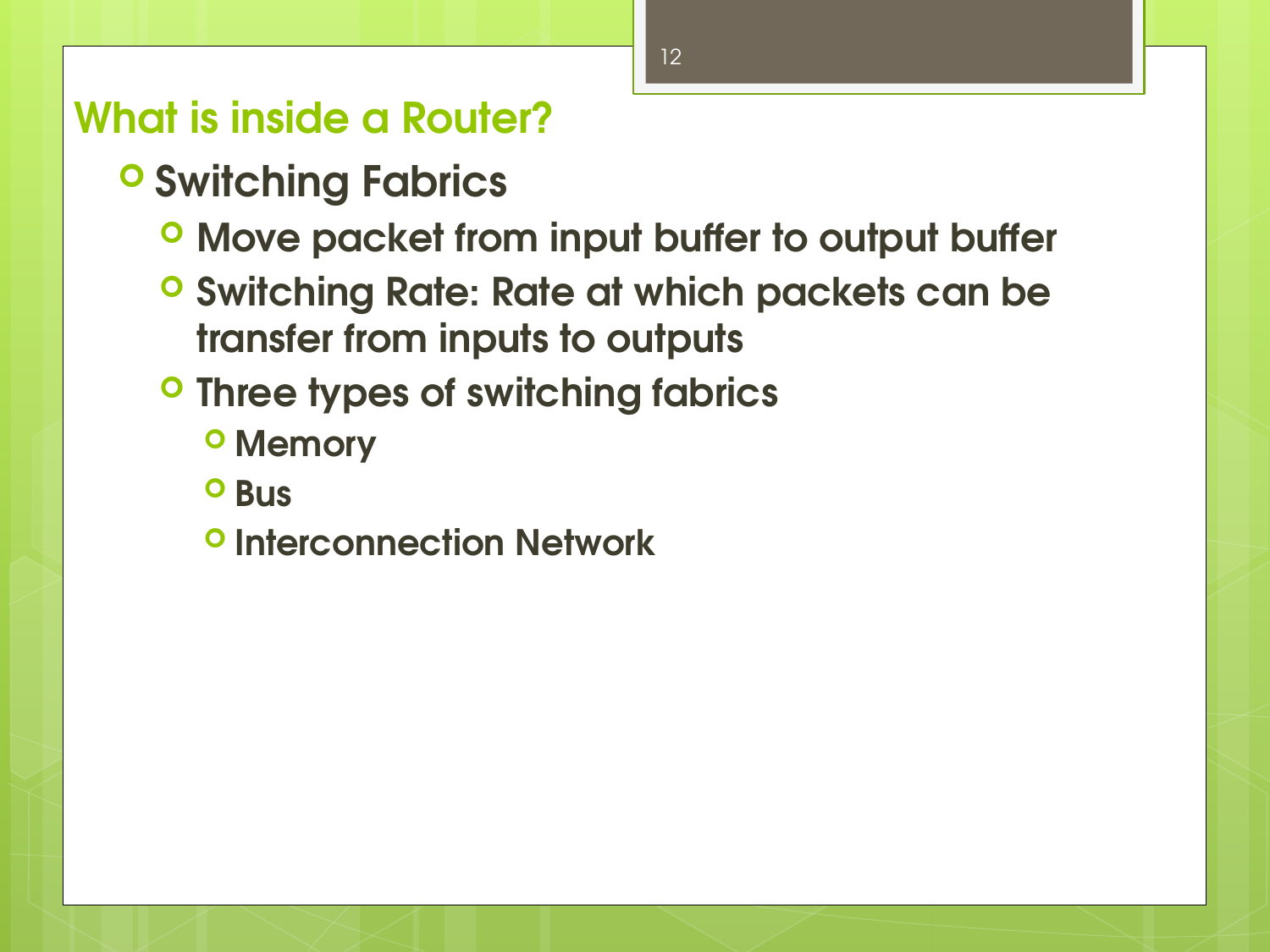

12
# What is inside a Router?
Switching Fabrics
Move packet from input buffer to output buffer
Switching Rate: Rate at which packets can be transfer from inputs to outputs
Three types of switching fabrics
Memory
Bus
Interconnection Network